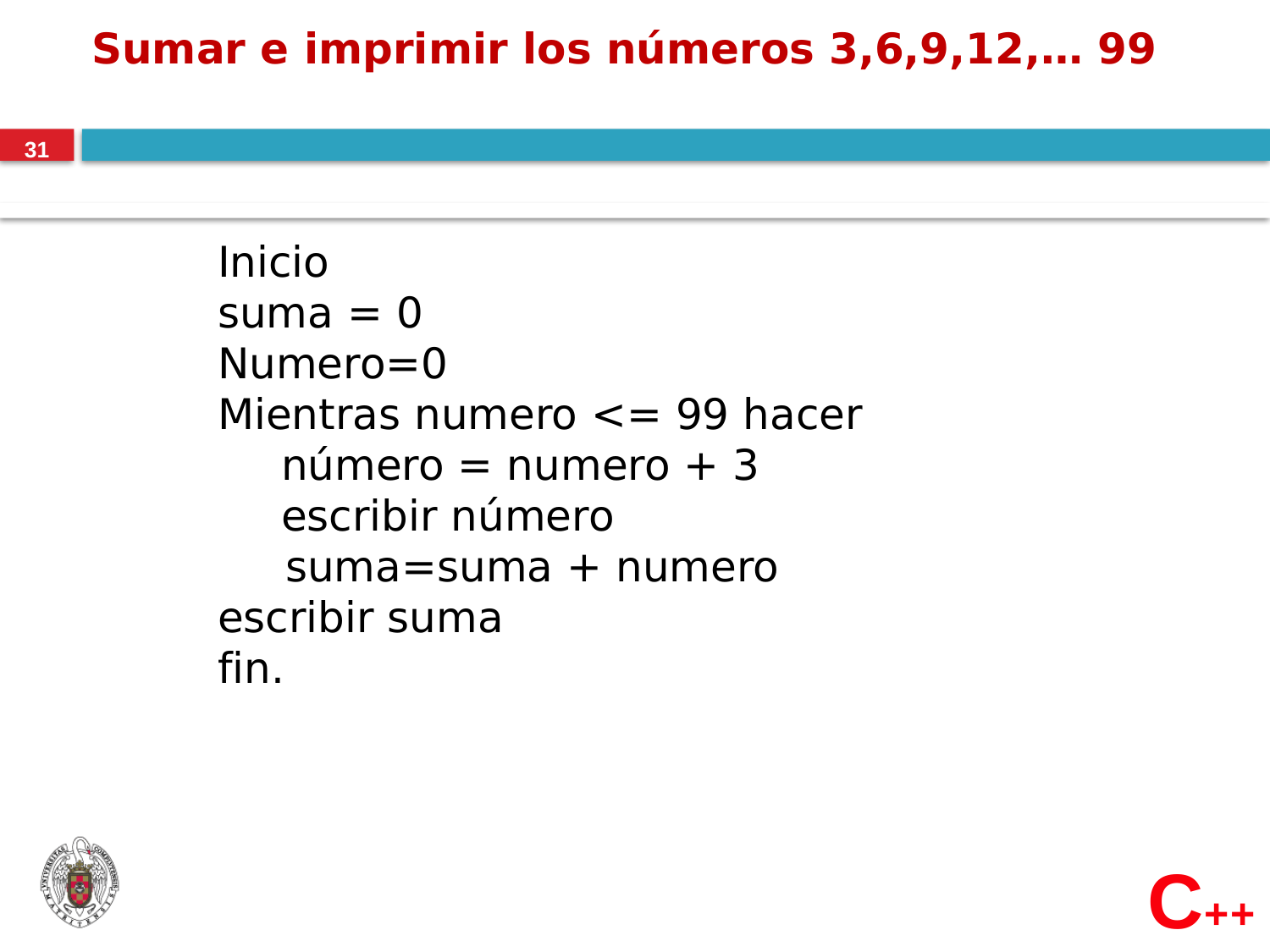

# Sumar e imprimir los números 3,6,9,12,… 99
31
Inicio
suma = 0
Numero=0
Mientras numero <= 99 hacer
número = numero + 3
escribir número
     suma=suma + numero
escribir suma
fin.